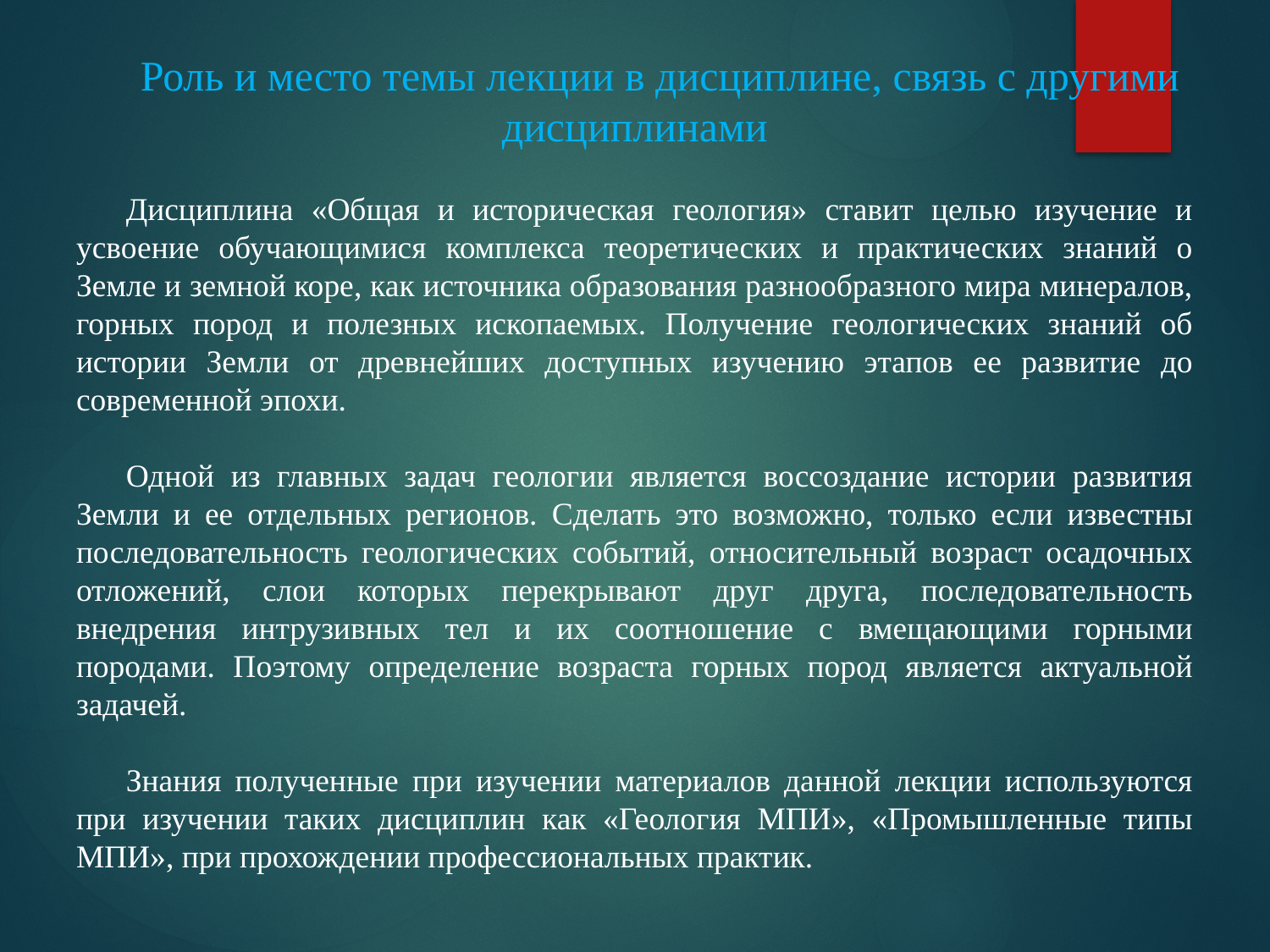

Роль и место темы лекции в дисциплине, связь с другими дисциплинами

Дисциплина «Общая и историческая геология» ставит целью изучение и усвоение обучающимися комплекса теоретических и практических знаний о Земле и земной коре, как источника образования разнообразного мира минералов, горных пород и полезных ископаемых. Получение геологических знаний об истории Земли от древнейших доступных изучению этапов ее развитие до современной эпохи.

Одной из главных задач геологии является воссоздание истории развития Земли и ее отдельных регионов. Сделать это возможно, только если известны последовательность геологических событий, относительный возраст осадочных отложений, слои которых перекрывают друг друга, последовательность внедрения интрузивных тел и их соотношение с вмещающими горными породами. Поэтому определение возраста горных пород является актуальной задачей.

Знания полученные при изучении материалов данной лекции используются при изучении таких дисциплин как «Геология МПИ», «Промышленные типы МПИ», при прохождении профессиональных практик.